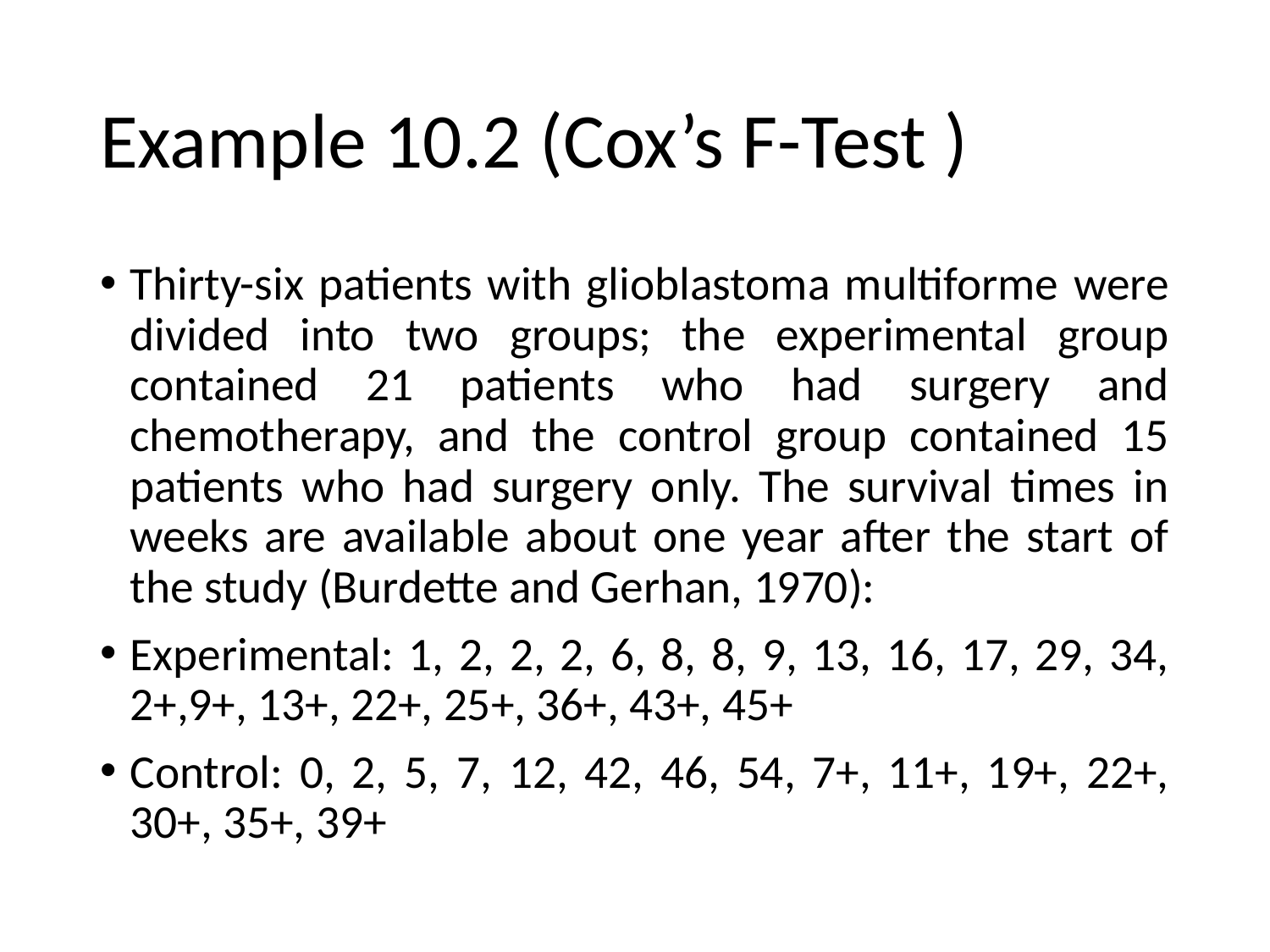

# Example 10.2 (Cox’s F-Test )
Thirty-six patients with glioblastoma multiforme were divided into two groups; the experimental group contained 21 patients who had surgery and chemotherapy, and the control group contained 15 patients who had surgery only. The survival times in weeks are available about one year after the start of the study (Burdette and Gerhan, 1970):
Experimental: 1, 2, 2, 2, 6, 8, 8, 9, 13, 16, 17, 29, 34, 2+,9+, 13+, 22+, 25+, 36+, 43+, 45+
Control: 0, 2, 5, 7, 12, 42, 46, 54, 7+, 11+, 19+, 22+, 30+, 35+, 39+